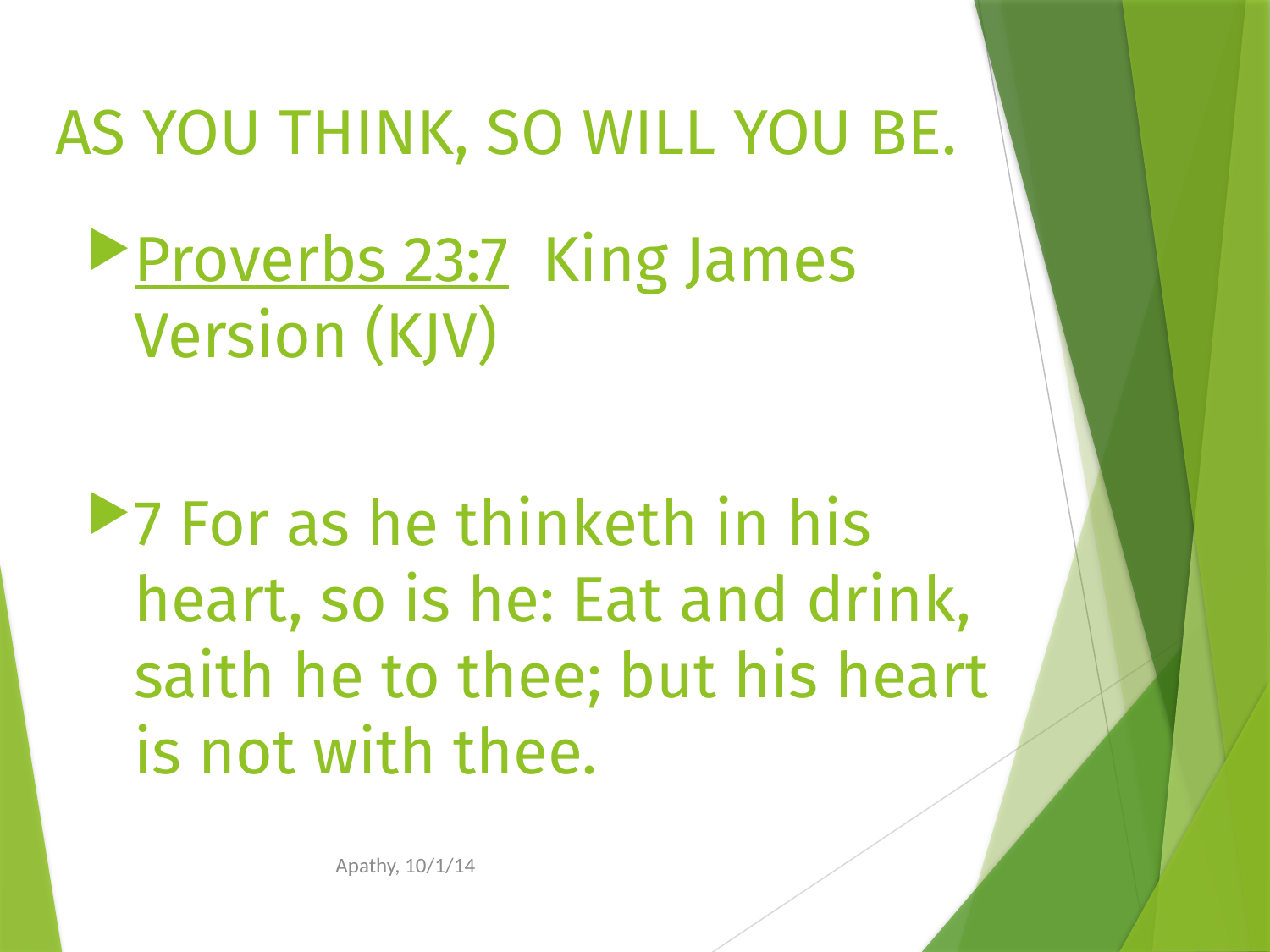

# AS YOU THINK, SO WILL YOU BE.
Proverbs 23:7  King James Version (KJV)

7 For as he thinketh in his heart, so is he: Eat and drink, saith he to thee; but his heart is not with thee.
Apathy, 10/1/14